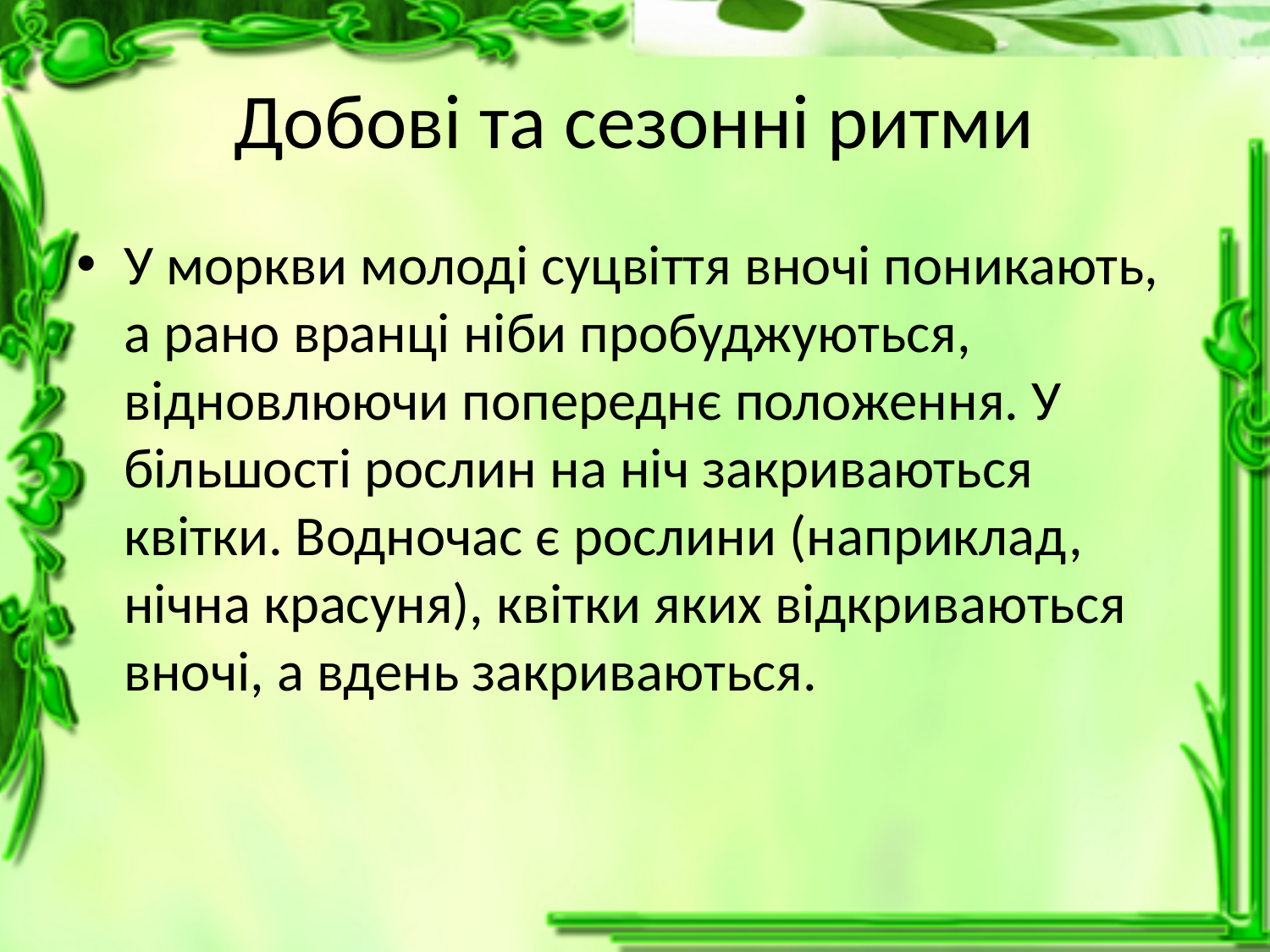

# Добові та сезонні ритми
У моркви молоді суцвіття вночі поникають, а рано вранці ніби пробуджуються, відновлюючи попереднє положення. У більшості рослин на ніч закриваються квітки. Водночас є рослини (наприклад, нічна красуня), квітки яких відкриваються вночі, а вдень закриваються.